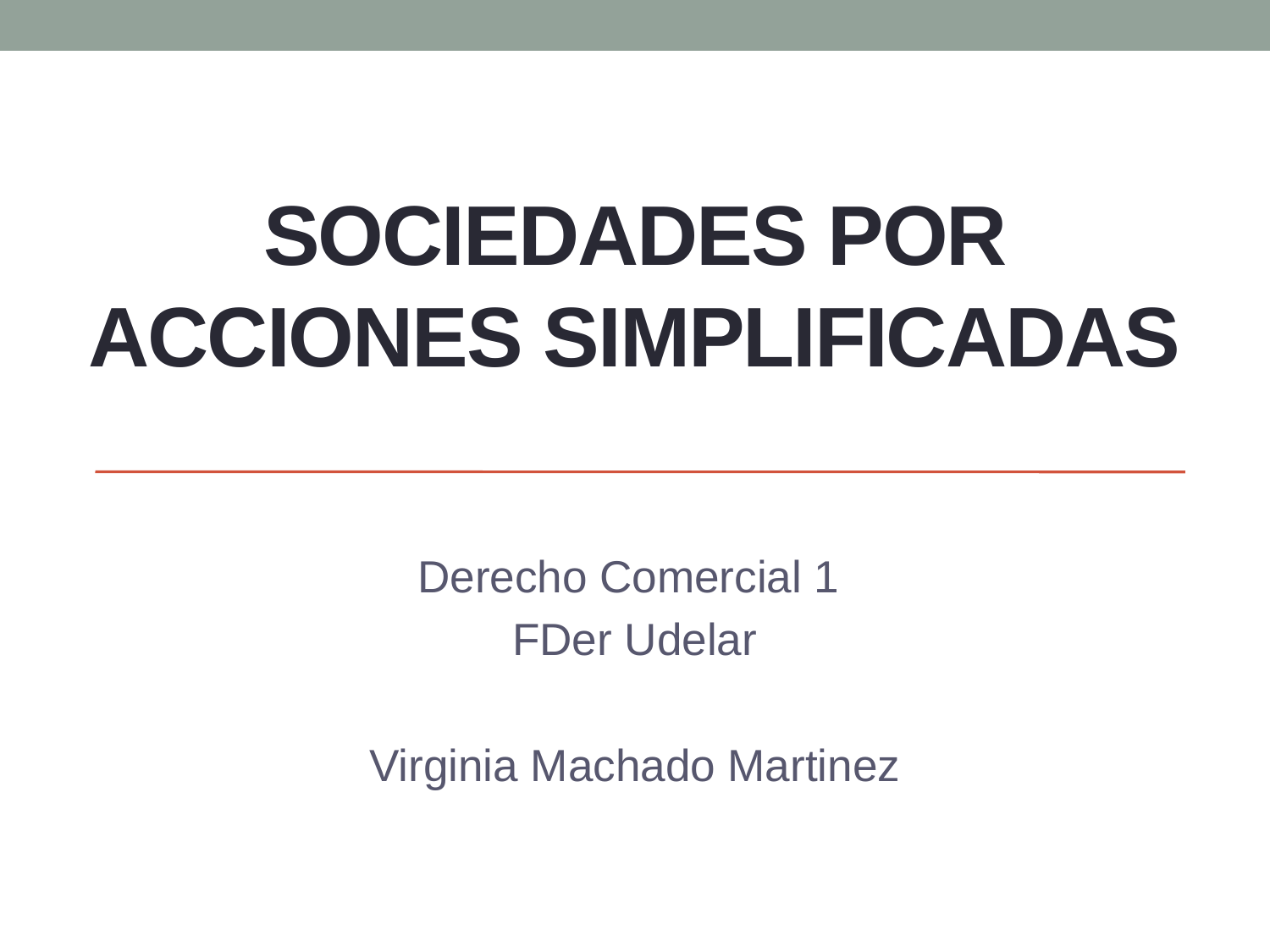

# SOCIEDADES POR ACCIONES SIMPLIFICADAS

Derecho Comercial 1
FDer Udelar

Virginia Machado Martinez